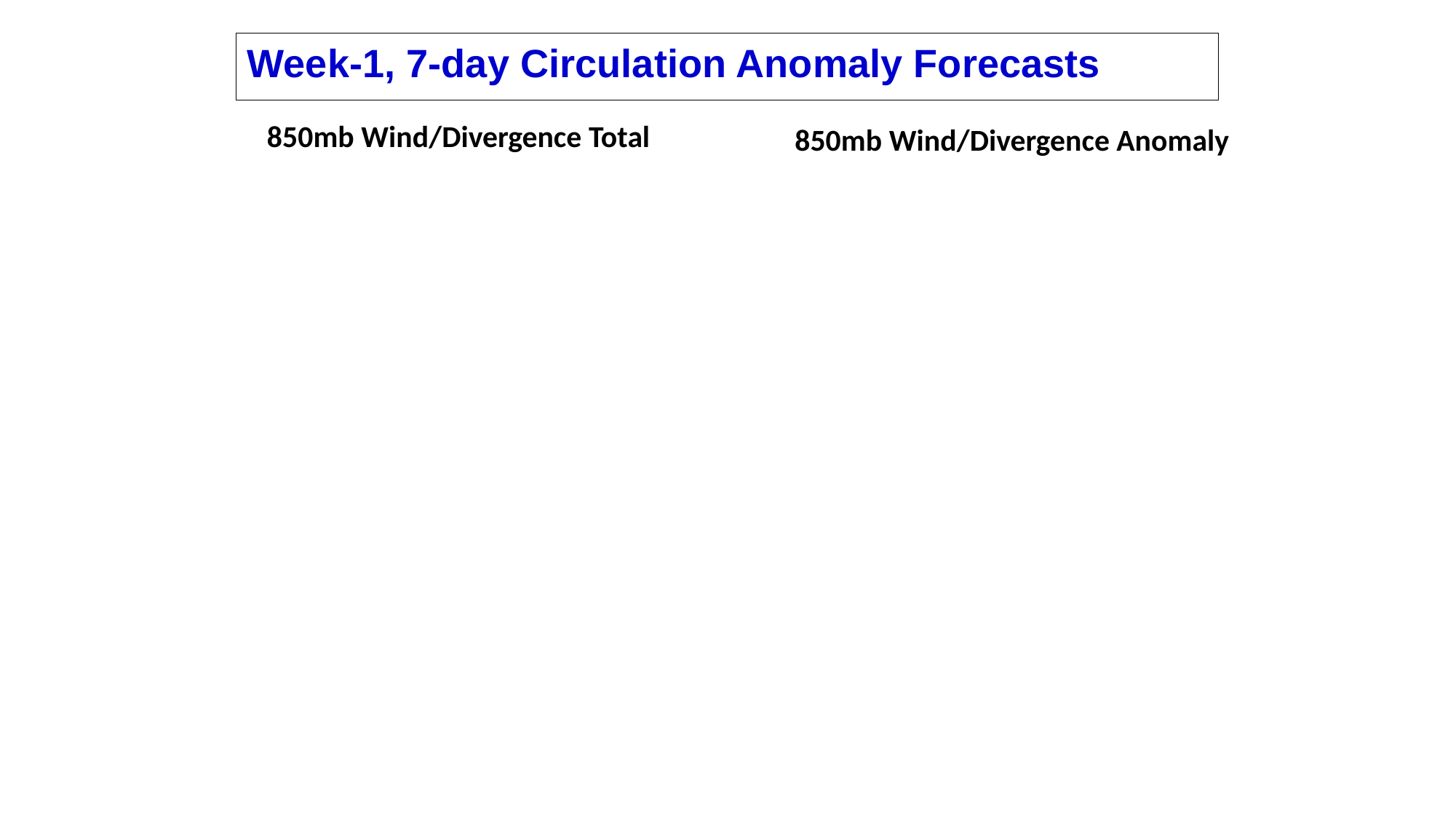

Week-1, 7-day Circulation Anomaly Forecasts
850mb Wind/Divergence Total
850mb Wind/Divergence Anomaly